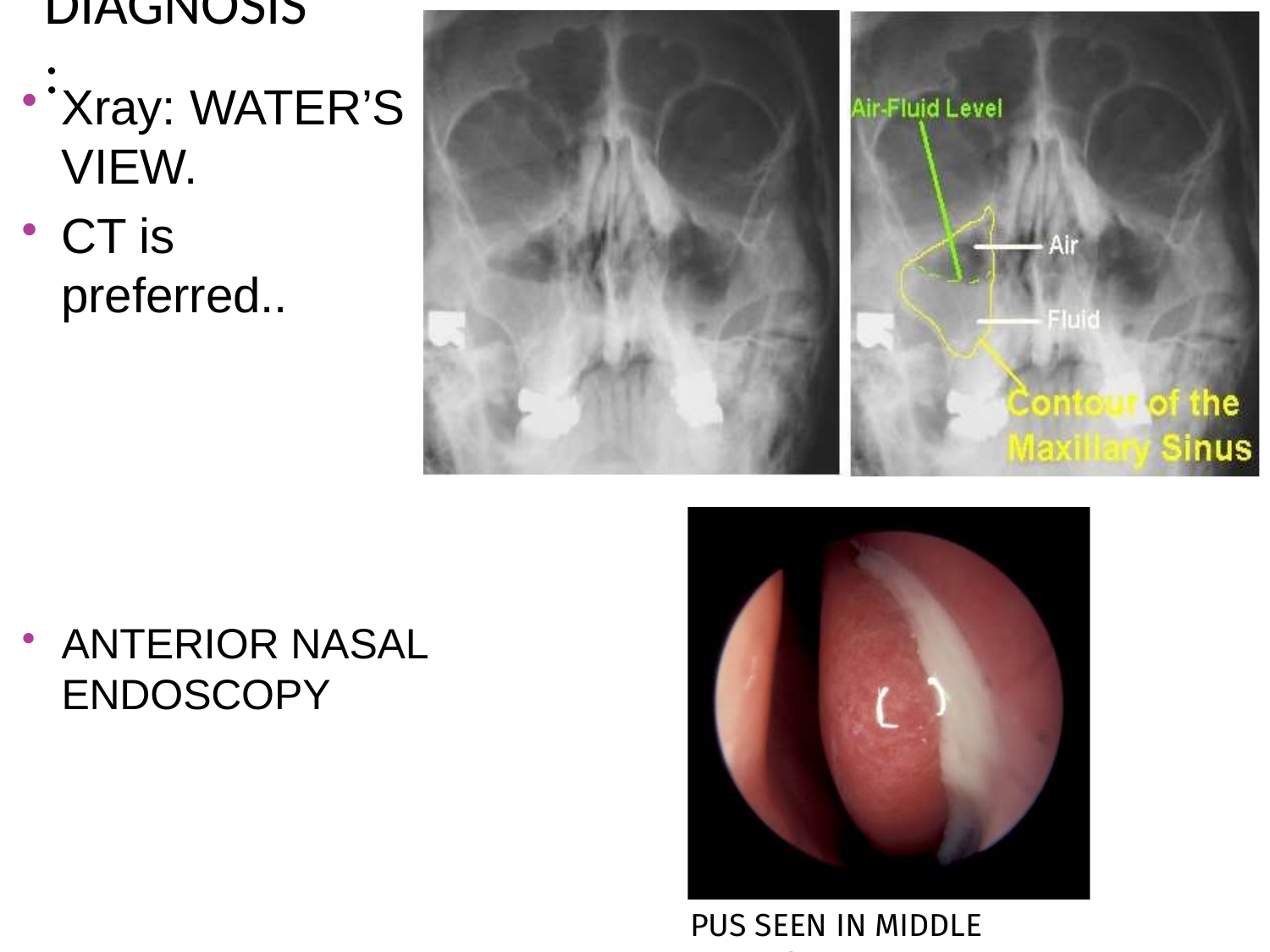

# DIAGNOSIS:

Xray: WATER’S VIEW.
CT is preferred..

ANTERIOR NASAL ENDOSCOPY
PUS SEEN IN MIDDLE MEATUS